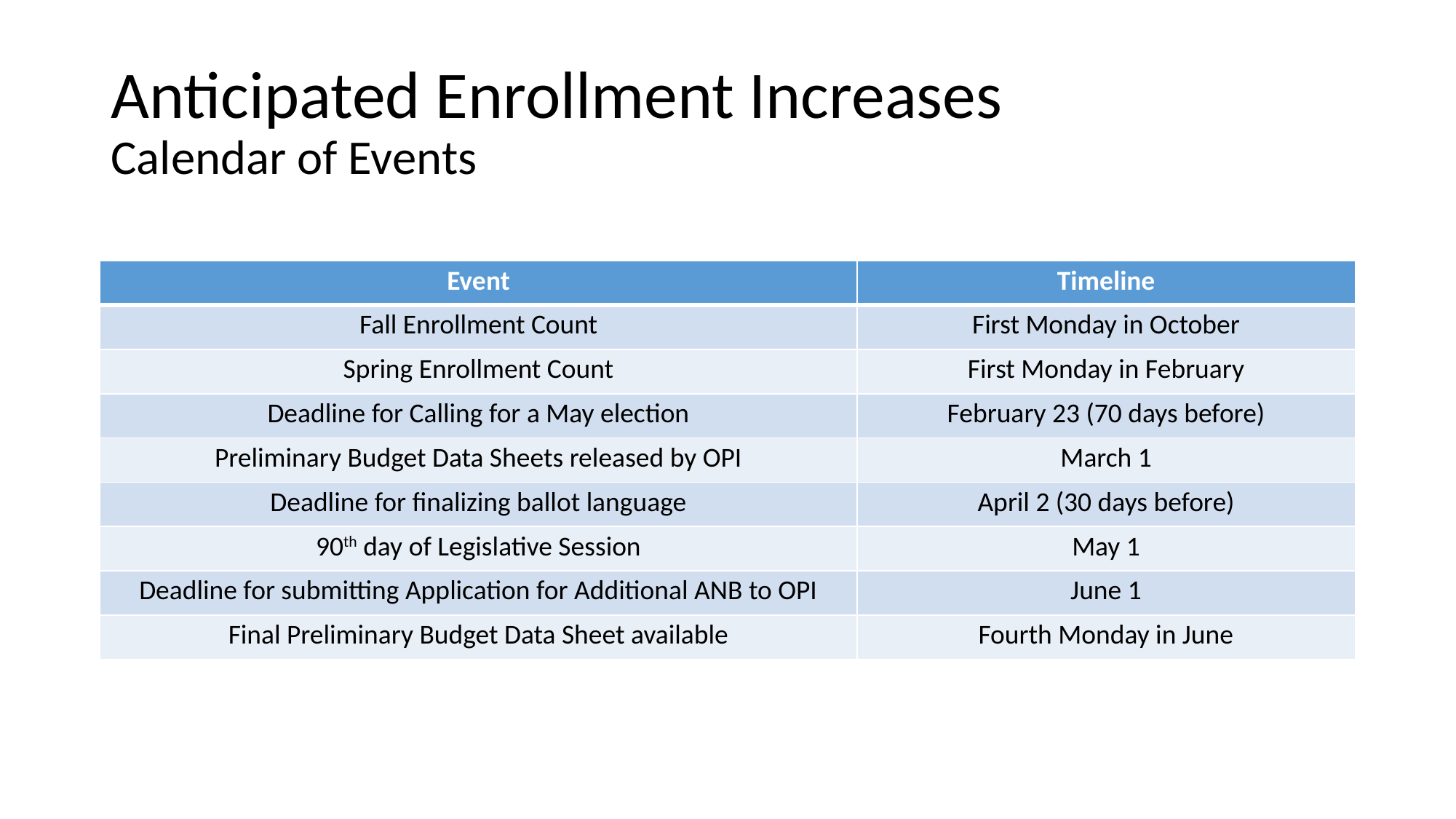

# Anticipated Enrollment Increases Calendar of Events
| Event | Timeline |
| --- | --- |
| Fall Enrollment Count | First Monday in October |
| Spring Enrollment Count | First Monday in February |
| Deadline for Calling for a May election | February 23 (70 days before) |
| Preliminary Budget Data Sheets released by OPI | March 1 |
| Deadline for finalizing ballot language | April 2 (30 days before) |
| 90th day of Legislative Session | May 1 |
| Deadline for submitting Application for Additional ANB to OPI | June 1 |
| Final Preliminary Budget Data Sheet available | Fourth Monday in June |